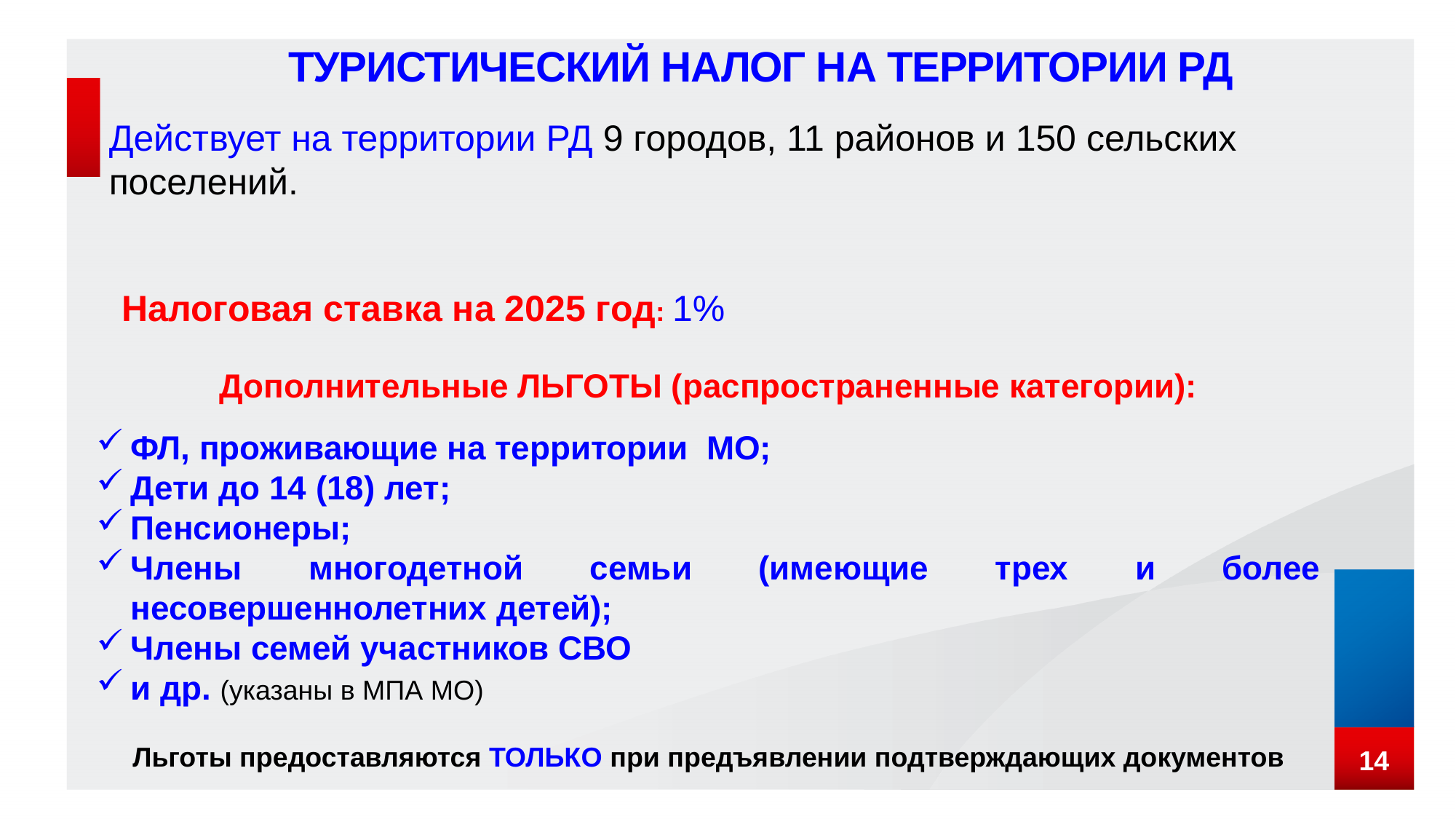

ТУРИСТИЧЕСКИЙ НАЛОГ на территории РД
Действует на территории РД 9 городов, 11 районов и 150 сельских поселений.
Налоговая ставка на 2025 год: 1%

Дополнительные ЛЬГОТЫ (распространенные категории):

ФЛ, проживающие на территории  МО;
Дети до 14 (18) лет;
Пенсионеры;
Члены многодетной семьи (имеющие трех и более несовершеннолетних детей);
Члены семей участников СВО
и др. (указаны в МПА МО)

Льготы предоставляются ТОЛЬКО при предъявлении подтверждающих документов

14